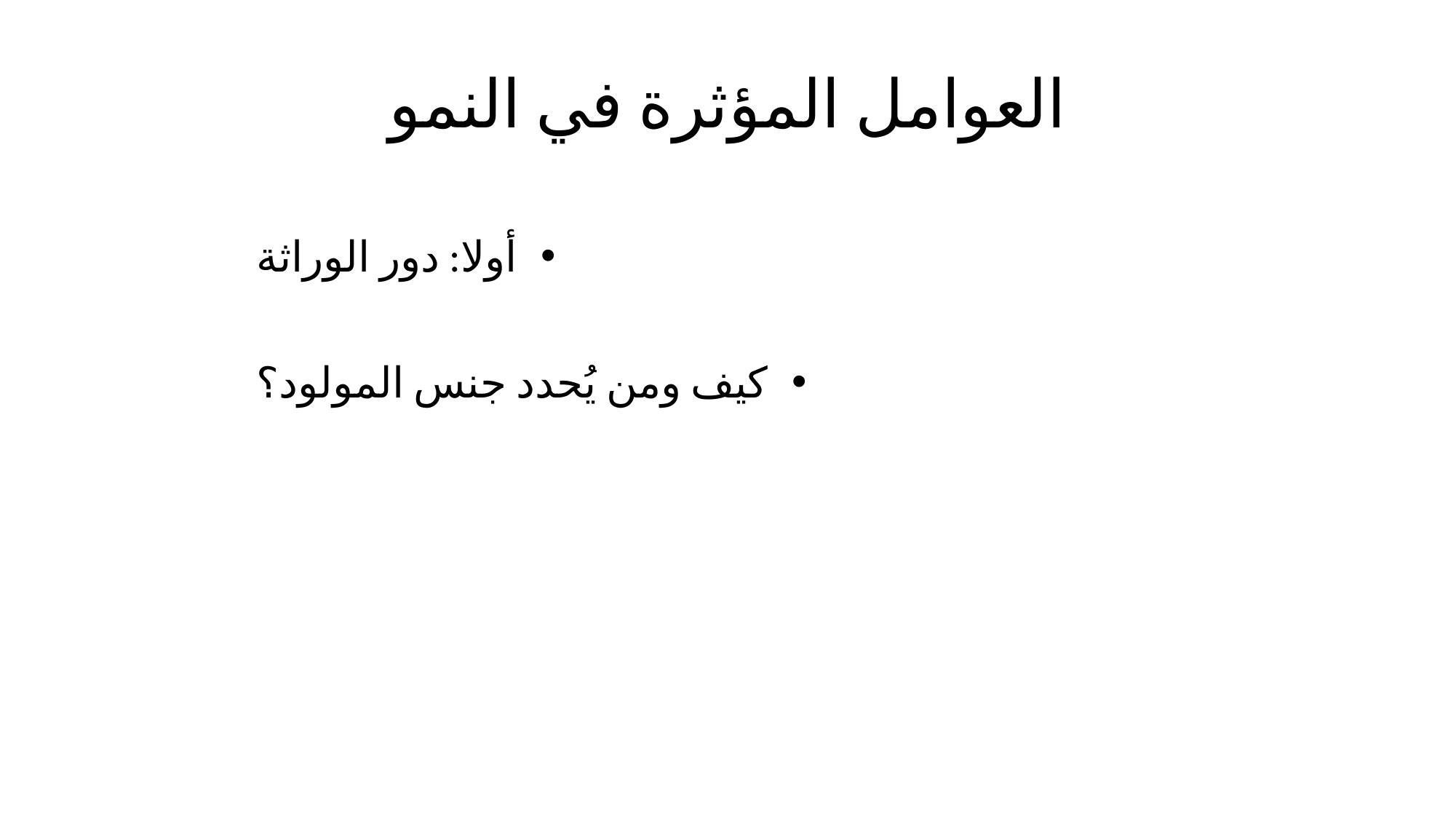

# العوامل المؤثرة في النمو
أولا: دور الوراثة

كيف ومن يُحدد جنس المولود؟